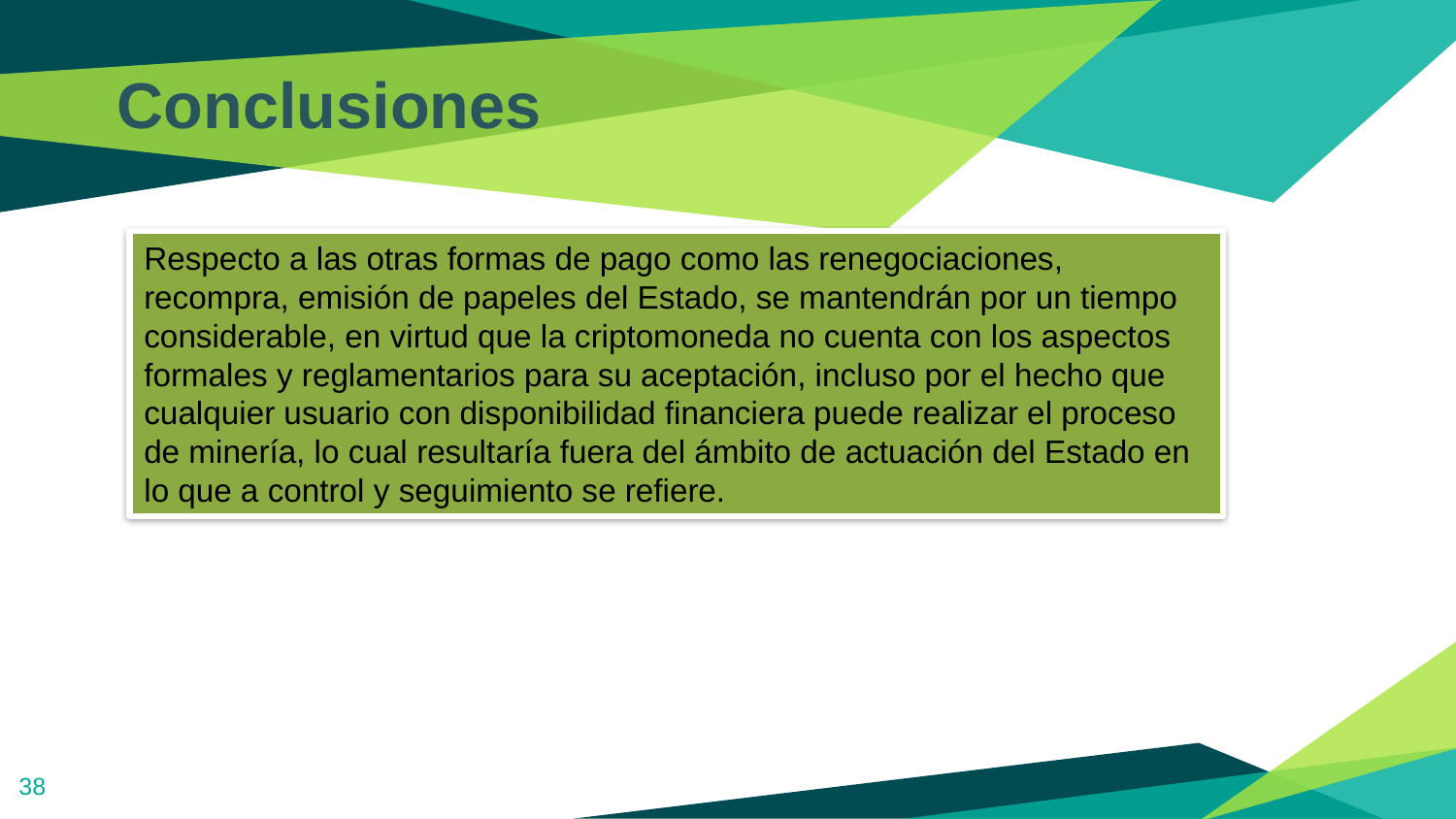

Conclusiones
Respecto a las otras formas de pago como las renegociaciones, recompra, emisión de papeles del Estado, se mantendrán por un tiempo considerable, en virtud que la criptomoneda no cuenta con los aspectos formales y reglamentarios para su aceptación, incluso por el hecho que cualquier usuario con disponibilidad financiera puede realizar el proceso de minería, lo cual resultaría fuera del ámbito de actuación del Estado en lo que a control y seguimiento se refiere.
38